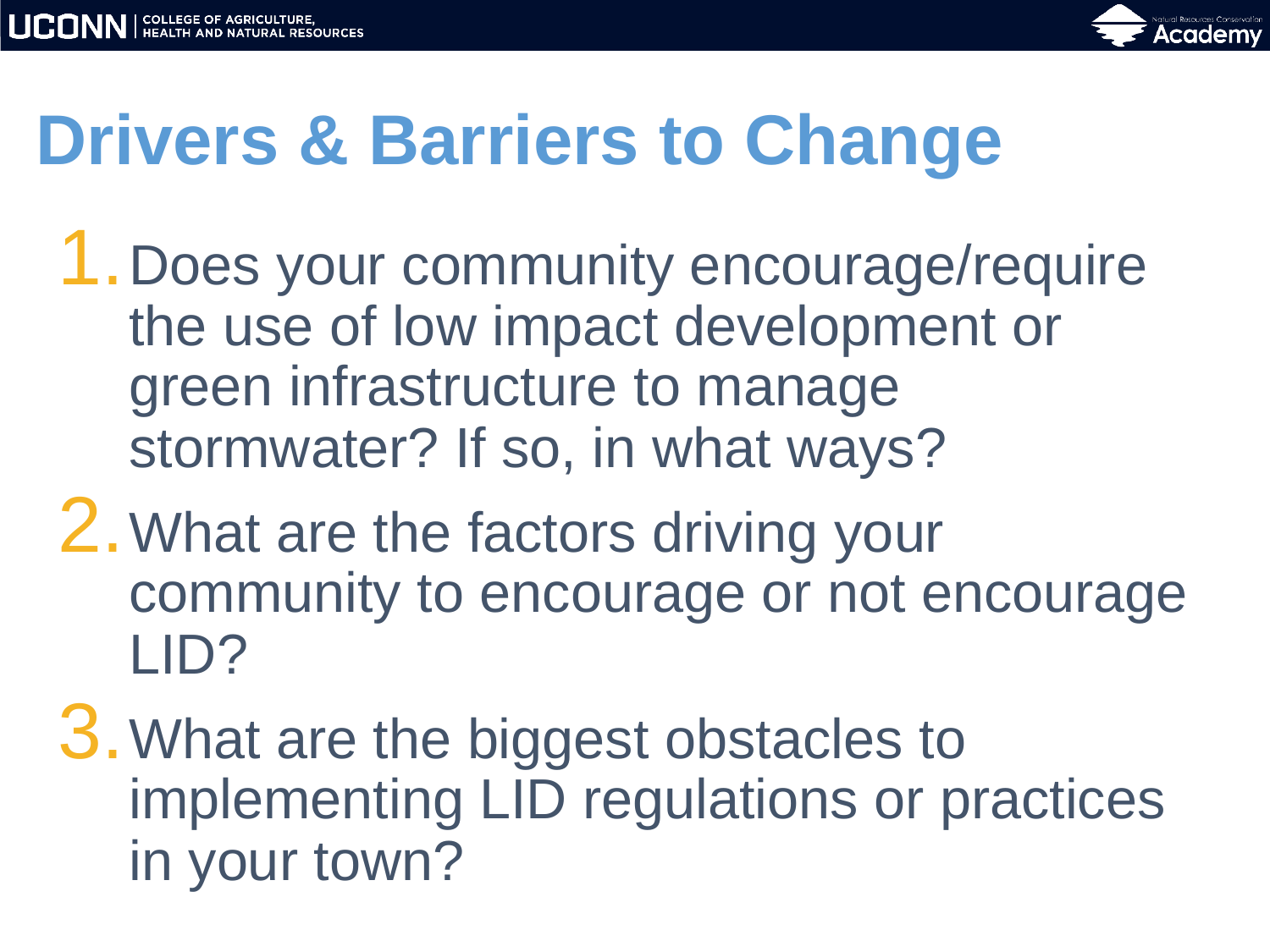

# Drivers & Barriers to Change
Does your community encourage/require the use of low impact development or green infrastructure to manage stormwater? If so, in what ways?
What are the factors driving your community to encourage or not encourage LID?
What are the biggest obstacles to implementing LID regulations or practices in your town?